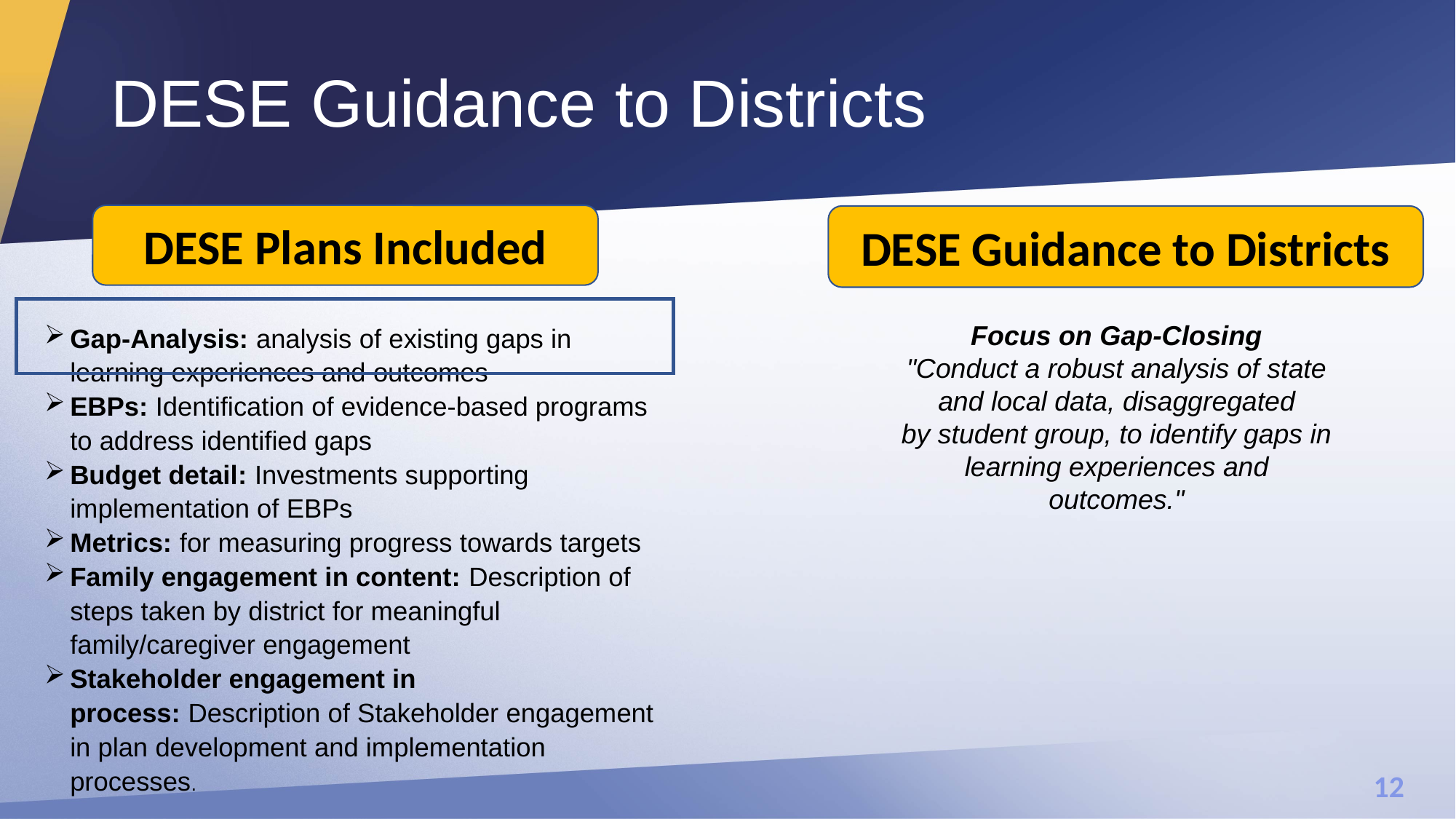

# DESE Guidance to Districts
DESE Plans Included
DESE Guidance to Districts

Gap-Analysis: analysis of existing gaps in learning experiences and outcomes
EBPs: Identification of evidence-based programs to address identified gaps
Budget detail: Investments supporting implementation of EBPs
Metrics: for measuring progress towards targets
Family engagement in content: Description of steps taken by district for meaningful family/caregiver engagement
Stakeholder engagement in process: Description of Stakeholder engagement in plan development and implementation processes.

Focus on Gap-Closing
"Conduct a robust analysis of state and local data, disaggregated by student group, to identify gaps in learning experiences and outcomes."